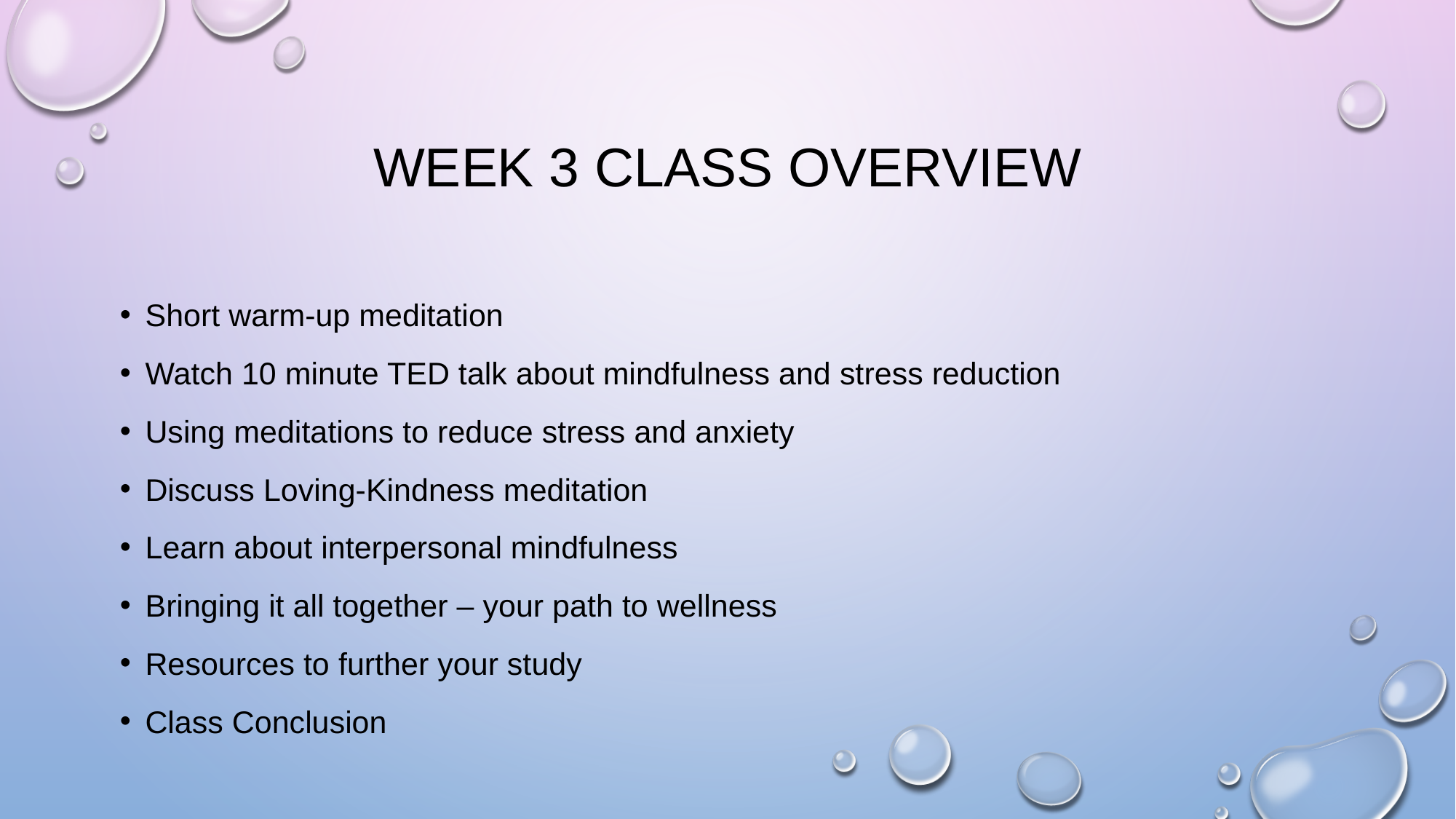

# Week 3 Class overview
Short warm-up meditation
Watch 10 minute TED talk about mindfulness and stress reduction
Using meditations to reduce stress and anxiety
Discuss Loving-Kindness meditation
Learn about interpersonal mindfulness
Bringing it all together – your path to wellness
Resources to further your study
Class Conclusion